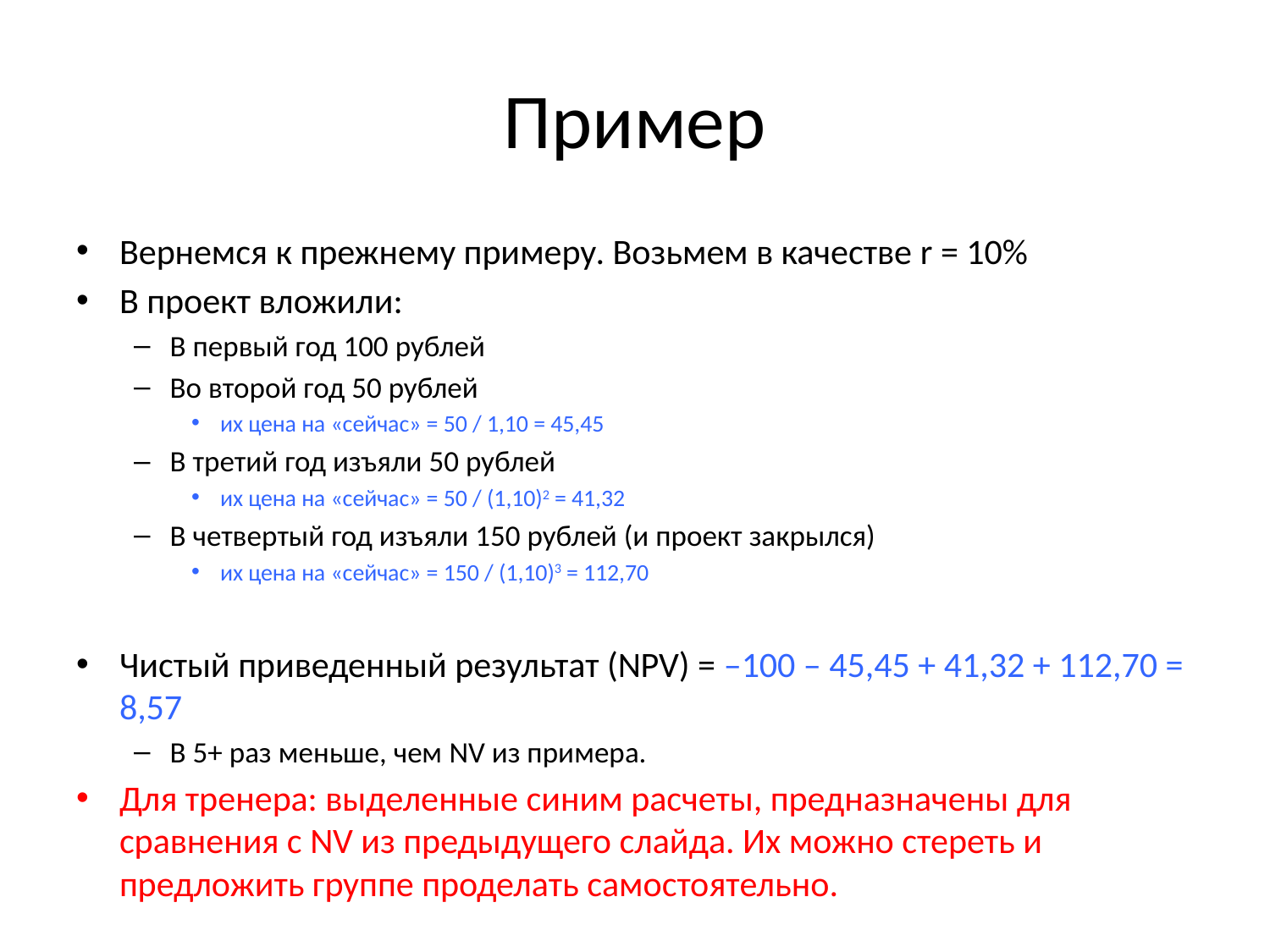

# Пример
Вернемся к прежнему примеру. Возьмем в качестве r = 10%
В проект вложили:
В первый год 100 рублей
Во второй год 50 рублей
их цена на «сейчас» = 50 / 1,10 = 45,45
В третий год изъяли 50 рублей
их цена на «сейчас» = 50 / (1,10)2 = 41,32
В четвертый год изъяли 150 рублей (и проект закрылся)
их цена на «сейчас» = 150 / (1,10)3 = 112,70

Чистый приведенный результат (NPV) = –100 – 45,45 + 41,32 + 112,70 = 8,57
В 5+ раз меньше, чем NV из примера.
Для тренера: выделенные синим расчеты, предназначены для сравнения с NV из предыдущего слайда. Их можно стереть и предложить группе проделать самостоятельно.